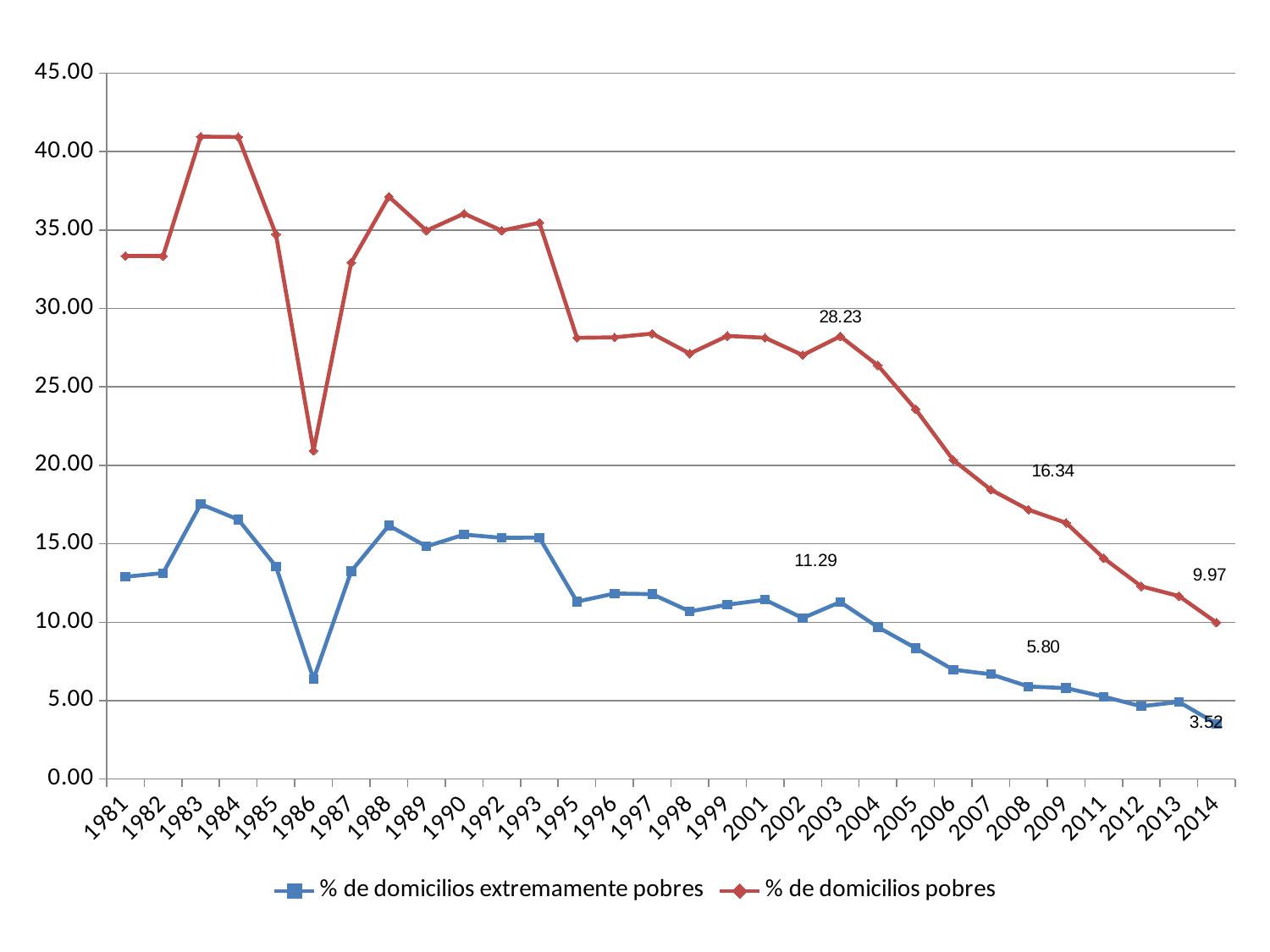

### Chart

| Category | % de domicilios extremamente pobres | % de domicilios pobres |
|---|---|---|
| 1981 | 12.896897728700003 | 33.351175331600004 |
| 1982 | 13.1296772442 | 33.34466765709998 |
| 1983 | 17.5277379193 | 40.9532906431 |
| 1984 | 16.543450217099995 | 40.927249874999994 |
| 1985 | 13.5617193692 | 34.7217896659 |
| 1986 | 6.3719337892 | 20.932472733699996 |
| 1987 | 13.246312440099999 | 32.92457792450001 |
| 1988 | 16.163240205899996 | 37.126370319600014 |
| 1989 | 14.8286051167 | 34.960696852699996 |
| 1990 | 15.585376610300003 | 36.0437597433 |
| 1992 | 15.3789537588 | 34.962389522500004 |
| 1993 | 15.393542976300003 | 35.46468176119999 |
| 1995 | 11.313134011900004 | 28.130240059599995 |
| 1996 | 11.830344993300002 | 28.161646843899998 |
| 1997 | 11.791393564999998 | 28.3978646874 |
| 1998 | 10.6918032278 | 27.121972528500002 |
| 1999 | 11.1188435348 | 28.249406647099995 |
| 2001 | 11.429280524500001 | 28.1339024413 |
| 2002 | 10.2618701361 | 27.0267578372 |
| 2003 | 11.2859978615 | 28.226732732299993 |
| 2004 | 9.689012270900001 | 26.372889879199995 |
| 2005 | 8.3533711163 | 23.581297458800005 |
| 2006 | 6.9725569275999995 | 20.341826168300003 |
| 2007 | 6.682872533399999 | 18.450827429800004 |
| 2008 | 5.903661286000001 | 17.1702071018 |
| 2009 | 5.798556129399999 | 16.335389331499997 |
| 2011 | 5.256150153 | 14.078548239600002 |
| 2012 | 4.6437406972 | 12.290341424999998 |
| 2013 | 4.9202964338 | 11.665665099600002 |
| 2014 | 3.5219820395999997 | 9.9731215854 |